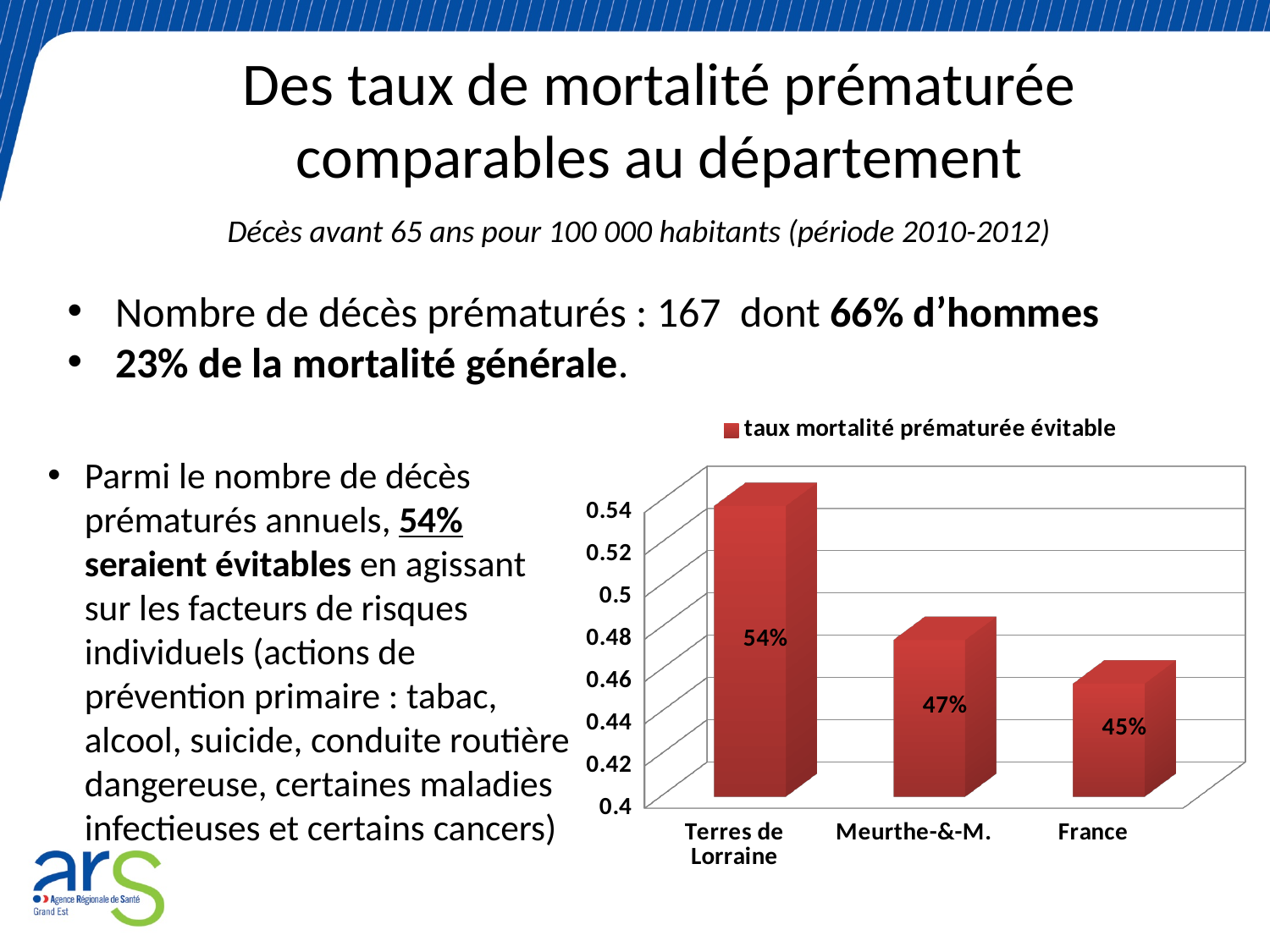

# Des taux de mortalité prématurée comparables au département
Décès avant 65 ans pour 100 000 habitants (période 2010-2012)
Nombre de décès prématurés : 167  dont 66% d’hommes
23% de la mortalité générale.

[unsupported chart]

Parmi le nombre de décès prématurés annuels, 54% seraient évitables en agissant sur les facteurs de risques individuels (actions de prévention primaire : tabac, alcool, suicide, conduite routière dangereuse, certaines maladies infectieuses et certains cancers)